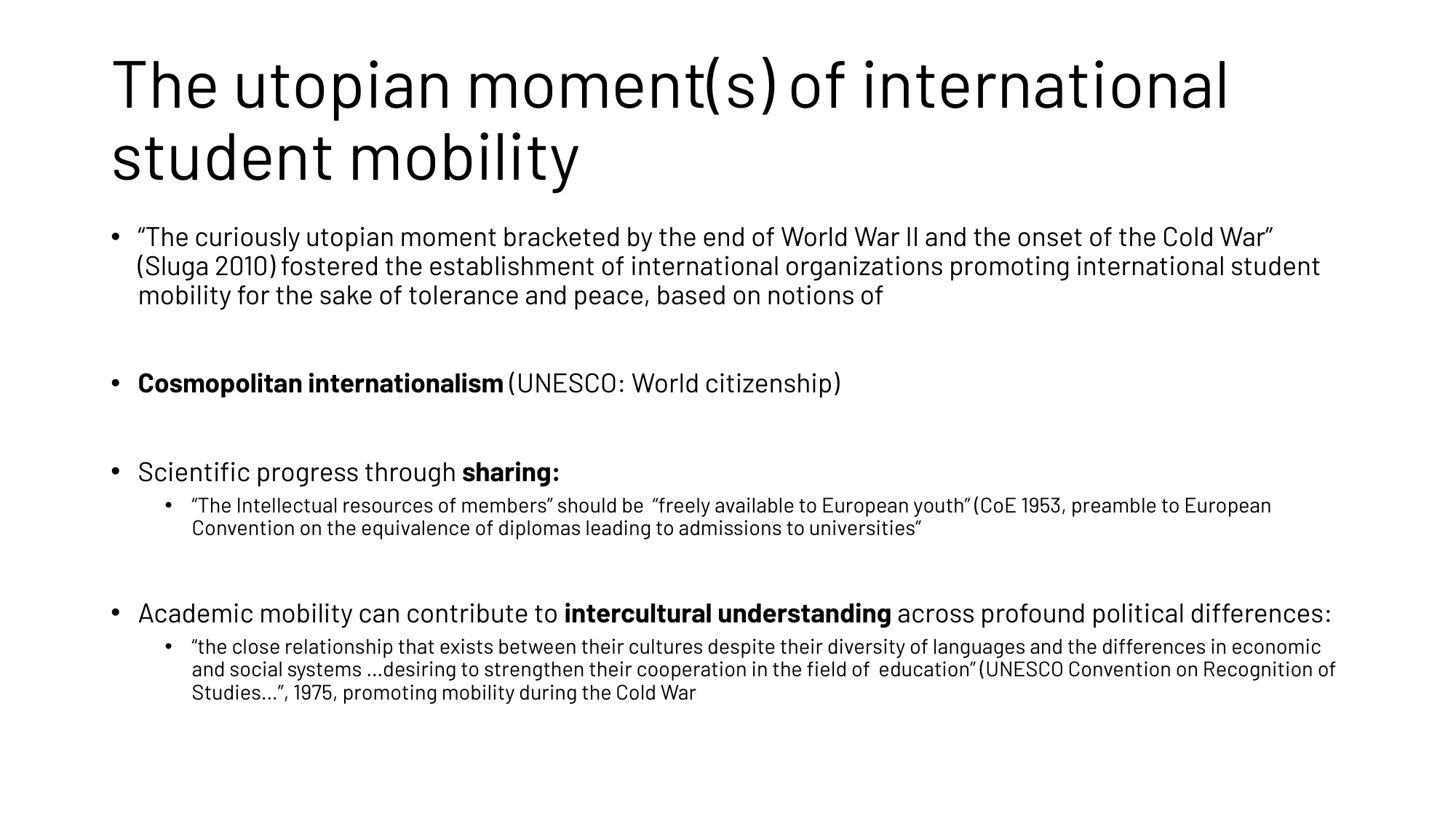

# The utopian moment(s) of international student mobility
“The curiously utopian moment bracketed by the end of World War II and the onset of the Cold War” (Sluga 2010) fostered the establishment of international organizations promoting international student mobility for the sake of tolerance and peace, based on notions of

Cosmopolitan internationalism (UNESCO: World citizenship)

Scientific progress through sharing:
“The Intellectual resources of members” should be  “freely available to European youth” (CoE 1953, preamble to European Convention on the equivalence of diplomas leading to admissions to universities”

Academic mobility can contribute to intercultural understanding across profound political differences:
“the close relationship that exists between their cultures despite their diversity of languages and the differences in economic and social systems …desiring to strengthen their cooperation in the field of  education” (UNESCO Convention on Recognition of Studies…”, 1975, promoting mobility during the Cold War